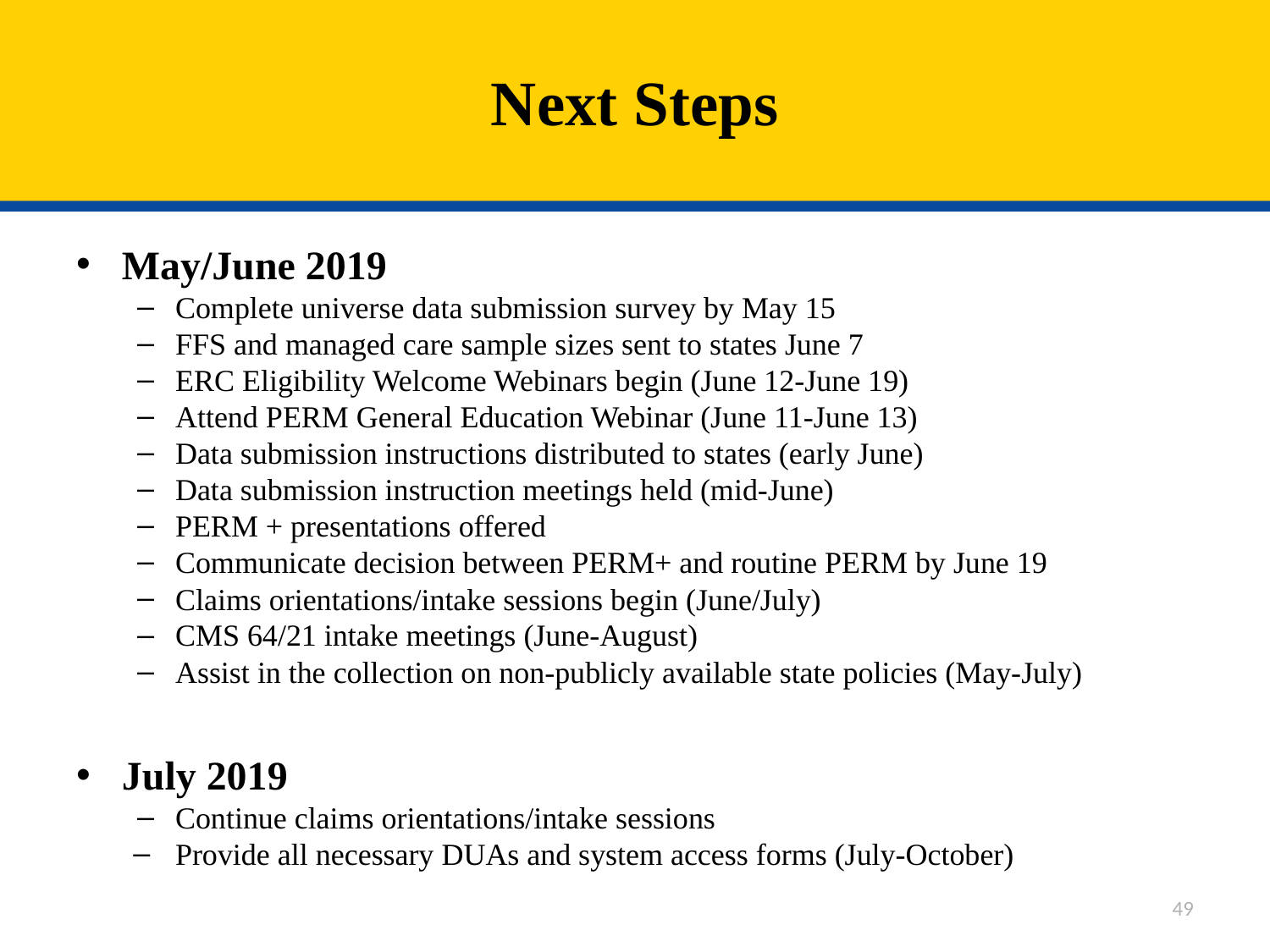

# Next Steps
May/June 2019
Complete universe data submission survey by May 15
FFS and managed care sample sizes sent to states June 7
ERC Eligibility Welcome Webinars begin (June 12-June 19)
Attend PERM General Education Webinar (June 11-June 13)
Data submission instructions distributed to states (early June)
Data submission instruction meetings held (mid-June)
PERM + presentations offered
Communicate decision between PERM+ and routine PERM by June 19
Claims orientations/intake sessions begin (June/July)
CMS 64/21 intake meetings (June-August)
Assist in the collection on non-publicly available state policies (May-July)

July 2019
Continue claims orientations/intake sessions
Provide all necessary DUAs and system access forms (July-October)

49